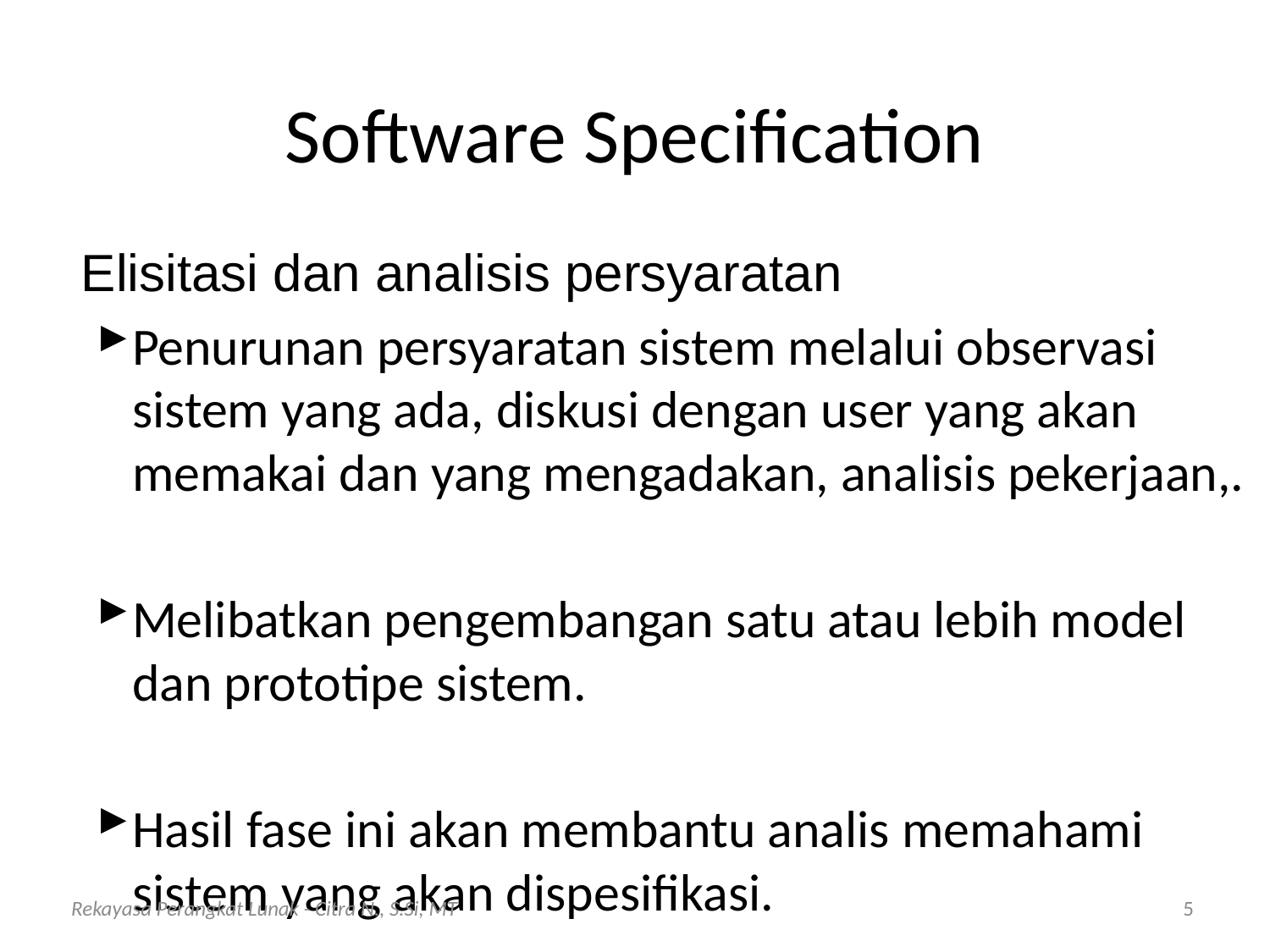

# Software Specification
Elisitasi dan analisis persyaratan
Penurunan persyaratan sistem melalui observasi sistem yang ada, diskusi dengan user yang akan memakai dan yang mengadakan, analisis pekerjaan,.

Melibatkan pengembangan satu atau lebih model dan prototipe sistem.

Hasil fase ini akan membantu analis memahami sistem yang akan dispesifikasi.
Rekayasa Perangkat Lunak - Citra N., S.Si, MT
5